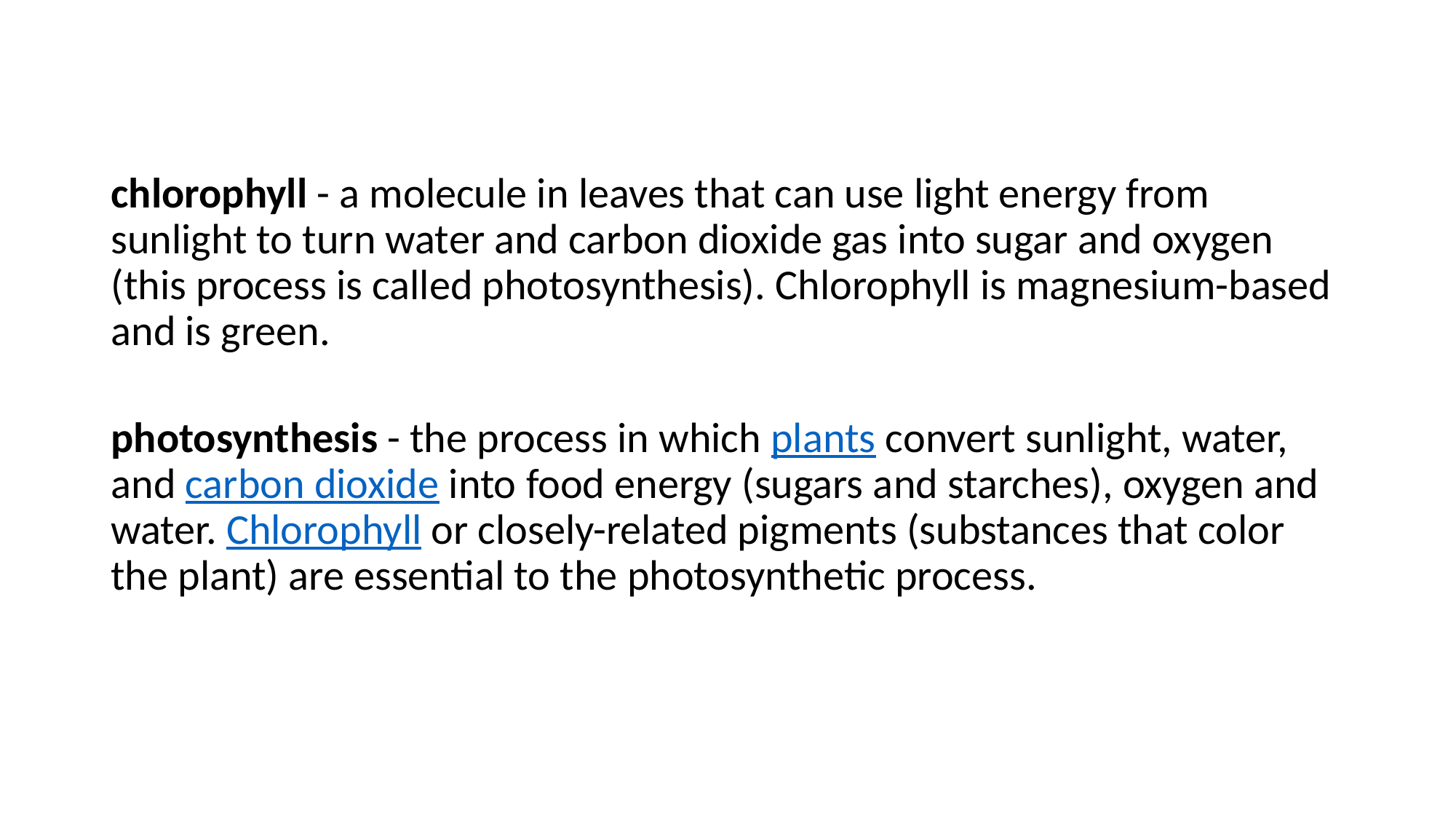

chlorophyll - a molecule in leaves that can use light energy from sunlight to turn water and carbon dioxide gas into sugar and oxygen (this process is called photosynthesis). Chlorophyll is magnesium-based and is green.
photosynthesis - the process in which plants convert sunlight, water, and carbon dioxide into food energy (sugars and starches), oxygen and water. Chlorophyll or closely-related pigments (substances that color the plant) are essential to the photosynthetic process.